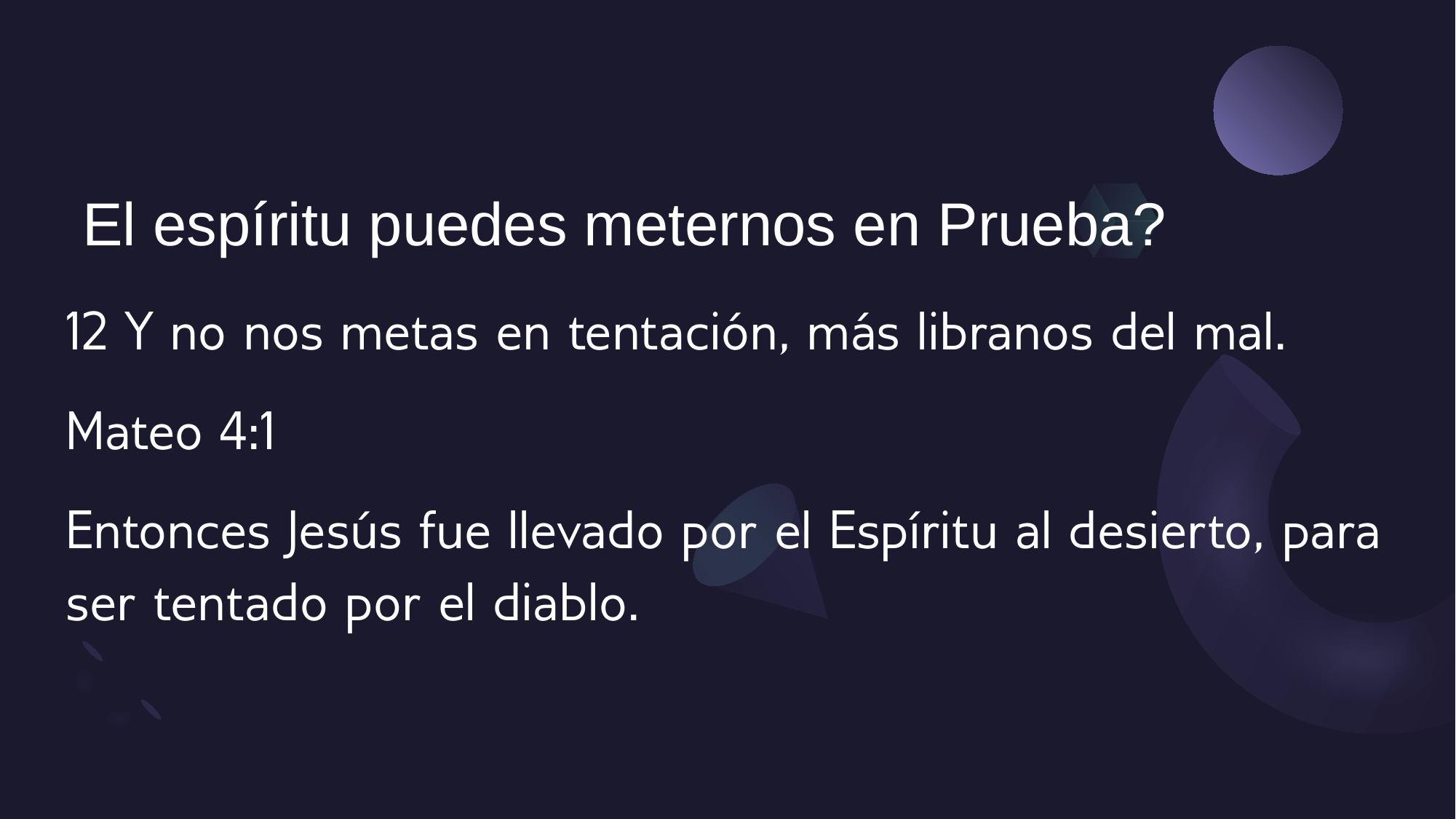

# El espíritu puedes meternos en Prueba?
12 Y no nos metas en tentación, más libranos del mal.
Mateo 4:1
Entonces Jesús fue llevado por el Espíritu al desierto, para ser tentado por el diablo.